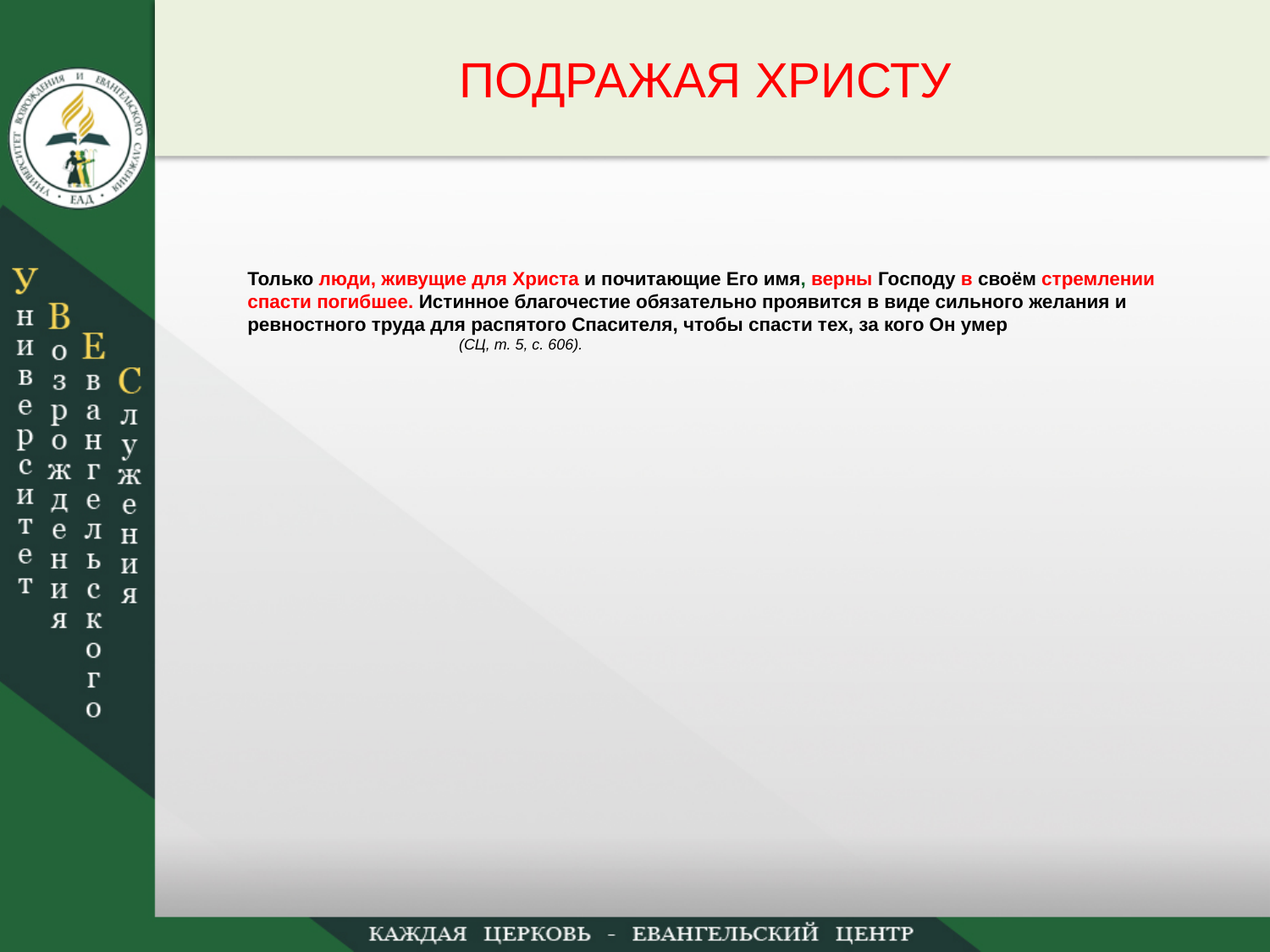

ПОДРАЖАЯ ХРИСТУ

Только люди, живущие для Христа и почитающие Его имя, верны Господу в своём стремлении спасти погибшее. Истинное благочестие обязательно проявится в виде сильного желания и ревностного труда для распятого Спасителя, чтобы спасти тех, за кого Он умер
                                                  (СЦ, т. 5, с. 606).